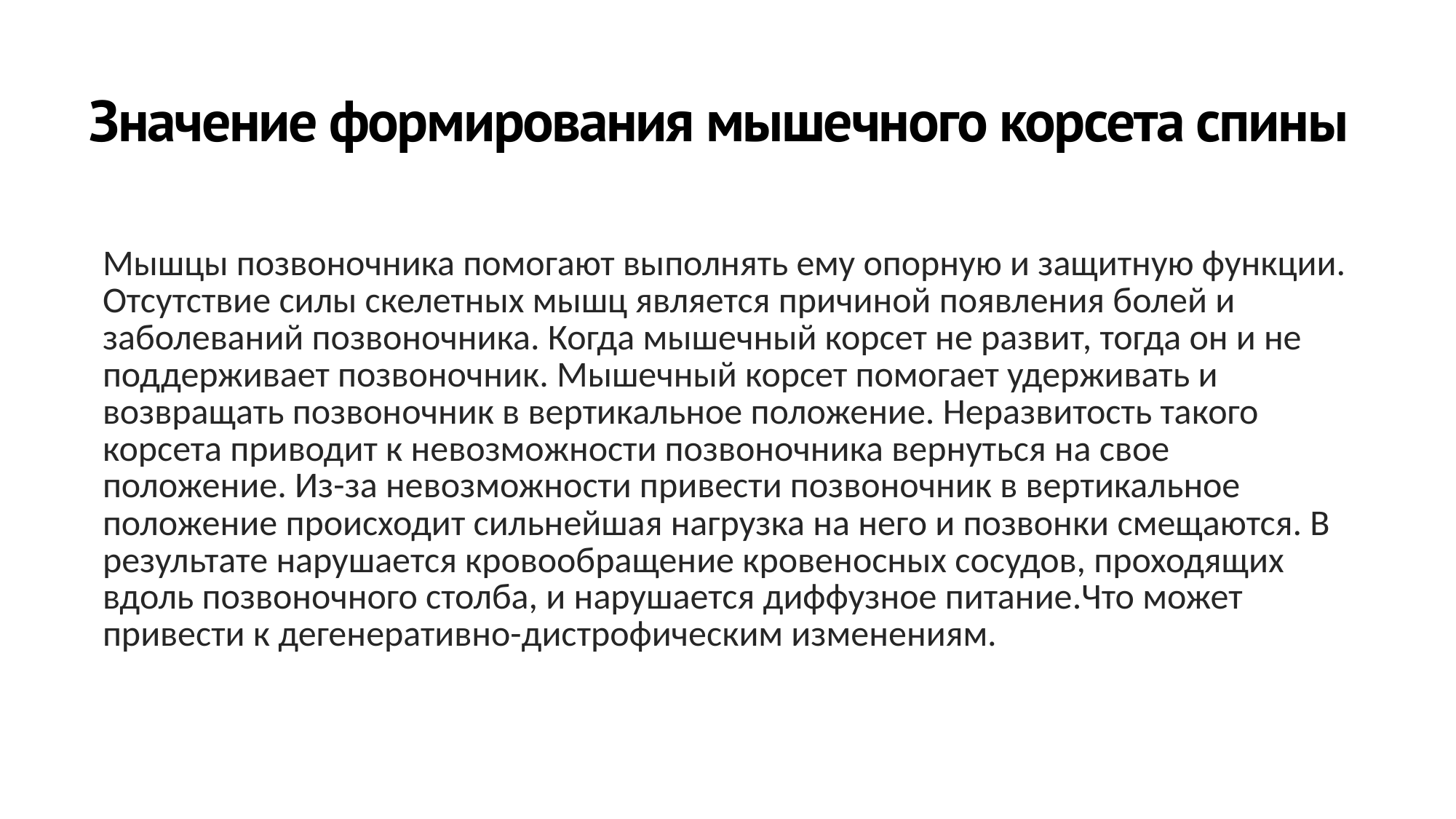

# Значение формирования мышечного корсета спины
Мышцы позвоночника помогают выполнять ему опорную и защитную функции. Отсутствие силы скелетных мышц является причиной появления болей и заболеваний позвоночника. Когда мышечный корсет не развит, тогда он и не поддерживает позвоночник. Мышечный корсет помогает удерживать и возвращать позвоночник в вертикальное положение. Неразвитость такого корсета приводит к невозможности позвоночника вернуться на свое положение. Из-за невозможности привести позвоночник в вертикальное положение происходит сильнейшая нагрузка на него и позвонки смещаются. В результате нарушается кровообращение кровеносных сосудов, проходящих вдоль позвоночного столба, и нарушается диффузное питание.Что может привести к дегенеративно-дистрофическим изменениям.